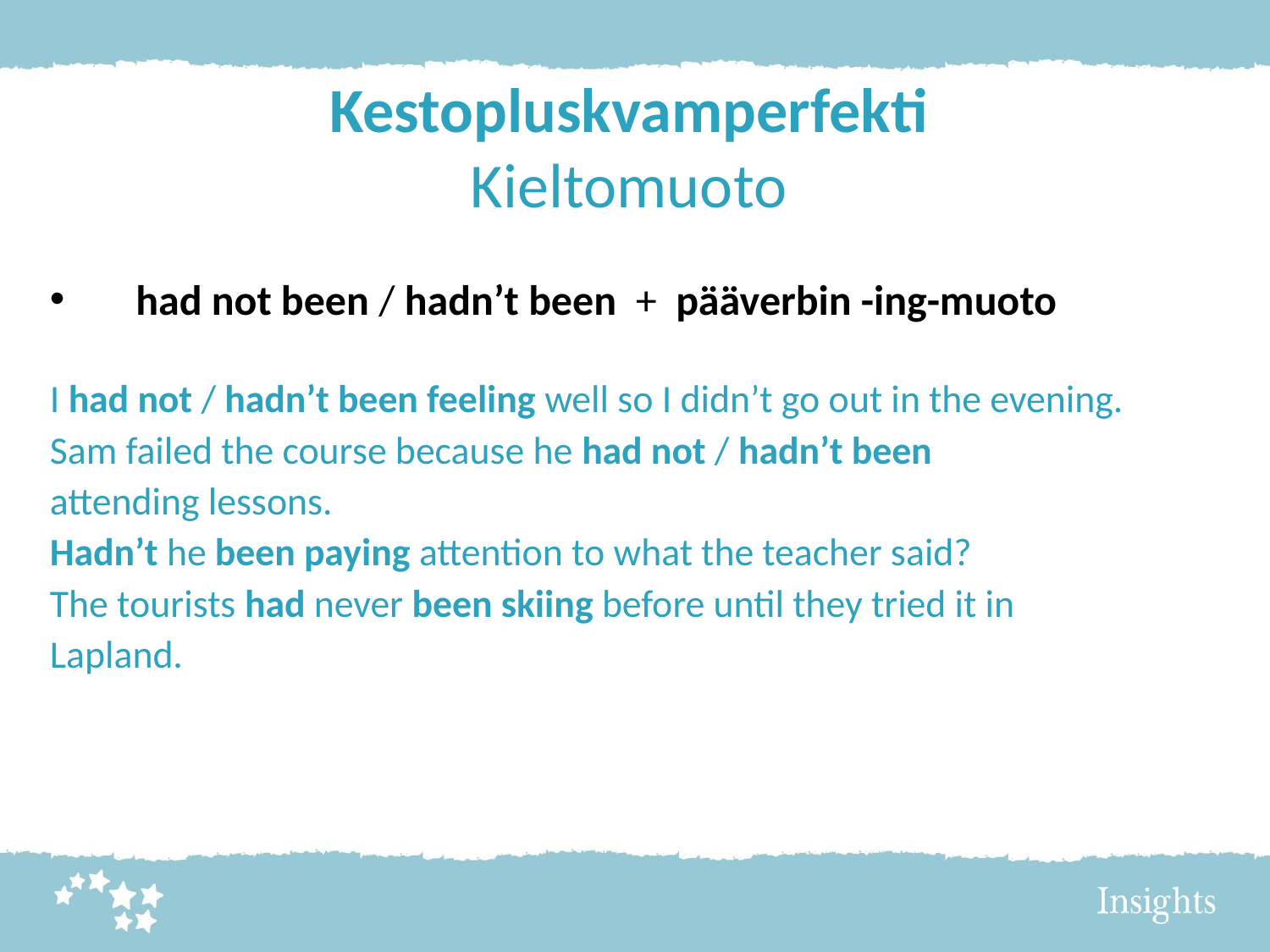

# Kestopluskvamperfekti Kieltomuoto
    had not been / hadn’t been  +  pääverbin -ing-muoto

I had not / hadn’t been feeling well so I didn’t go out in the evening.
Sam failed the course because he had not / hadn’t been 	attending lessons.
Hadn’t he been paying attention to what the teacher said?
The tourists had never been skiing before until they tried it in Lapland.